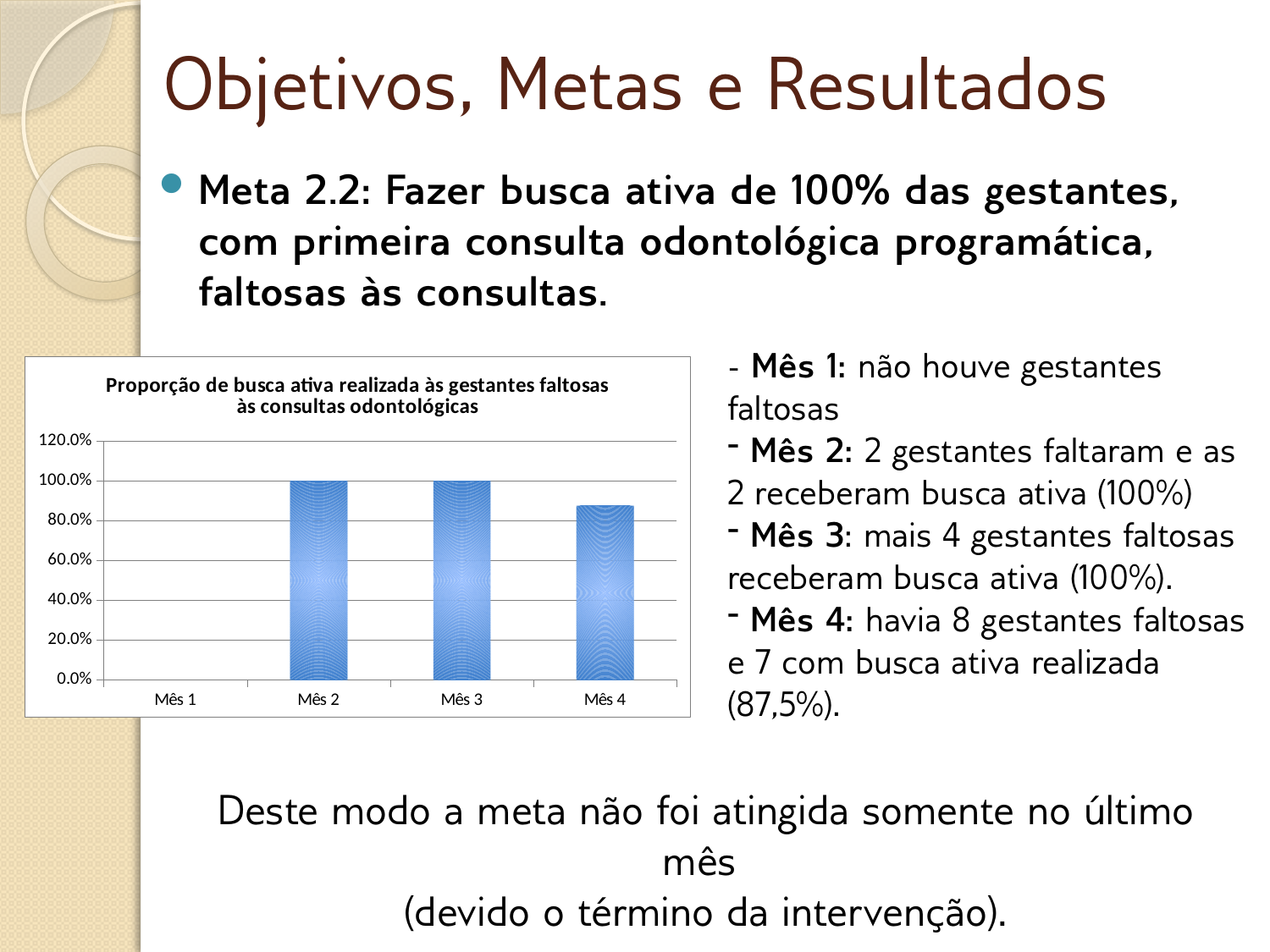

# Objetivos, Metas e Resultados
Meta 2.2: Fazer busca ativa de 100% das gestantes, com primeira consulta odontológica programática, faltosas às consultas.

- Mês 1: não houve gestantes faltosas
 Mês 2: 2 gestantes faltaram e as 2 receberam busca ativa (100%)
 Mês 3: mais 4 gestantes faltosas receberam busca ativa (100%).
 Mês 4: havia 8 gestantes faltosas e 7 com busca ativa realizada (87,5%).

### Chart:

| Category | Proporção de busca ativa realizada às gestantes faltosas às consultas odontológicas |
|---|---|
| Mês 1 | 0.0 |
| Mês 2 | 1.0 |
| Mês 3 | 1.0 |
| Mês 4 | 0.8750000000000049 |
Deste modo a meta não foi atingida somente no último mês
(devido o término da intervenção).